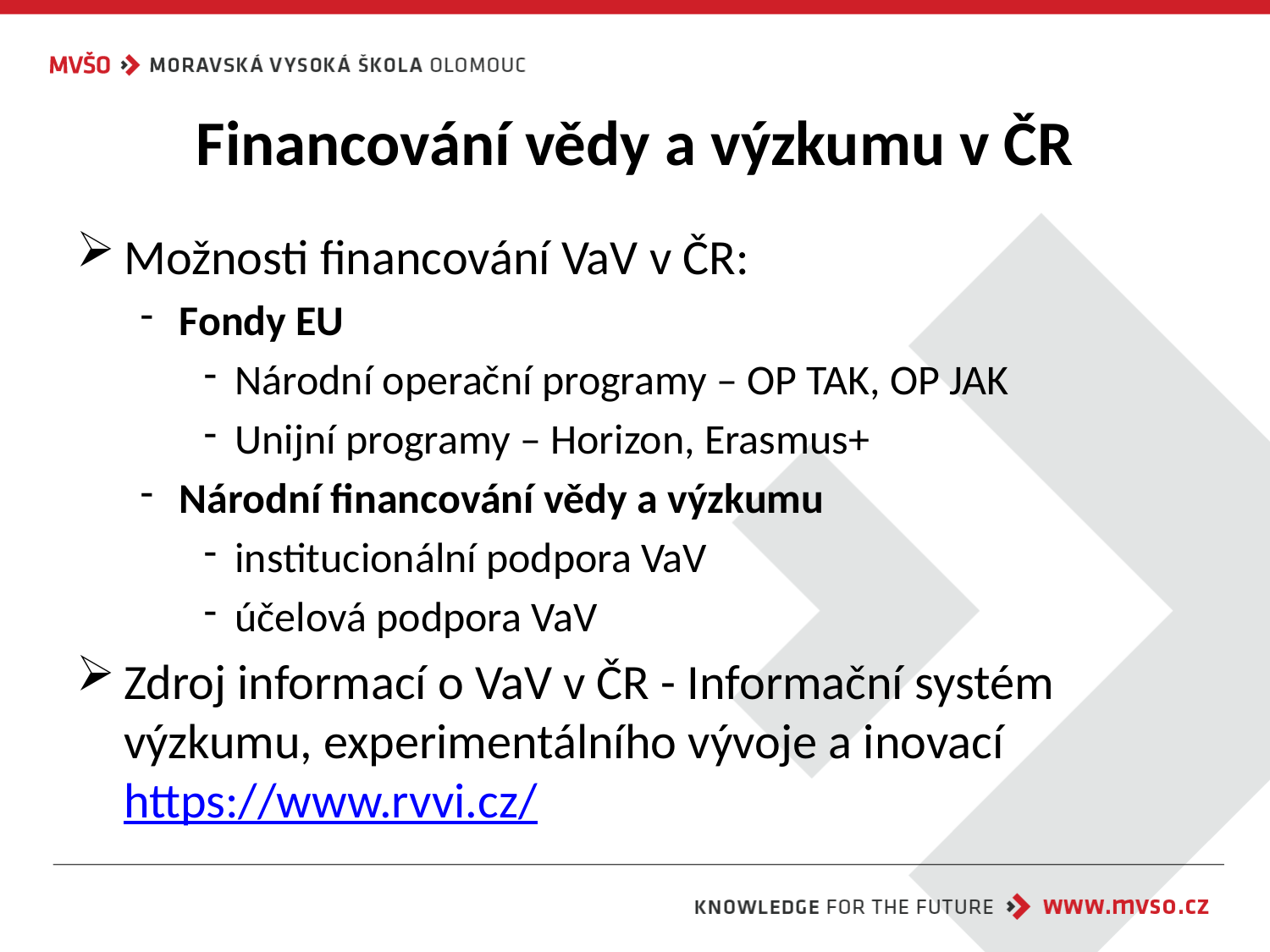

# Financování vědy a výzkumu v ČR
Možnosti financování VaV v ČR:
Fondy EU
Národní operační programy – OP TAK, OP JAK
Unijní programy – Horizon, Erasmus+
Národní financování vědy a výzkumu
institucionální podpora VaV
účelová podpora VaV
Zdroj informací o VaV v ČR - Informační systém výzkumu, experimentálního vývoje a inovací https://www.rvvi.cz/